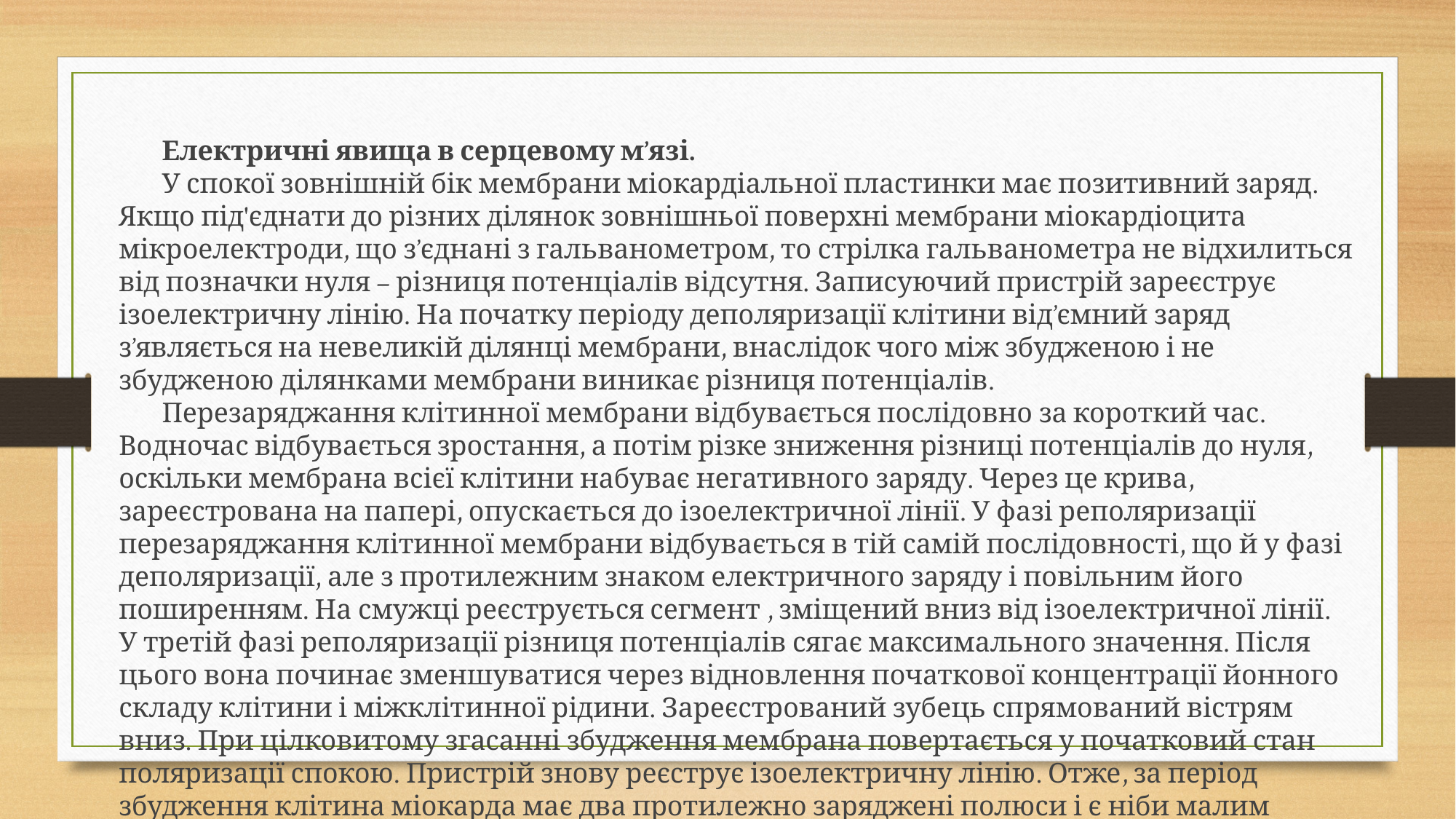

Електричні явища в серцевому м’язі.
У спокої зовнішній бік мембрани міокардіальної пластинки має позитивний заряд. Якщо під'єднати до різних ділянок зовнішньої поверхні мембрани міокардіоцита мікроелектроди, що з’єднані з гальванометром, то стрілка гальванометра не відхилиться від позначки нуля – різниця потенціалів відсутня. Записуючий пристрій зареєструє ізоелектричну лінію. На початку періоду деполяризації клітини від’ємний заряд з’являється на невеликій ділянці мембрани, внаслідок чого між збудженою і не збудженою ділянками мембрани виникає різниця потенціалів.
Перезаряджання клітинної мембрани відбувається послідовно за короткий час. Водночас відбувається зростання, а потім різке зниження різниці потенціалів до нуля, оскільки мембрана всієї клітини набуває негативного заряду. Через це крива, зареєстрована на папері, опускається до ізоелектричної лінії. У фазі реполяризації перезаряджання клітинної мембрани відбувається в тій самій послідовності, що й у фазі деполяризації, але з протилежним знаком електричного заряду і повільним його поширенням. На смужці реєструється сегмент , зміщений вниз від ізоелектричної лінії. У третій фазі реполяризації різниця потенціалів сягає максимального значення. Після цього вона починає зменшуватися через відновлення початкової концентрації йонного складу клітини і міжклітинної рідини. Зареєстрований зубець спрямований вістрям вниз. При цілковитому згасанні збудження мембрана повертається у початковий стан поляризації спокою. Пристрій знову реєструє ізоелектричну лінію. Отже, за період збудження клітина міокарда має два протилежно заряджені полюси і є ніби малим генератором електричного струму.